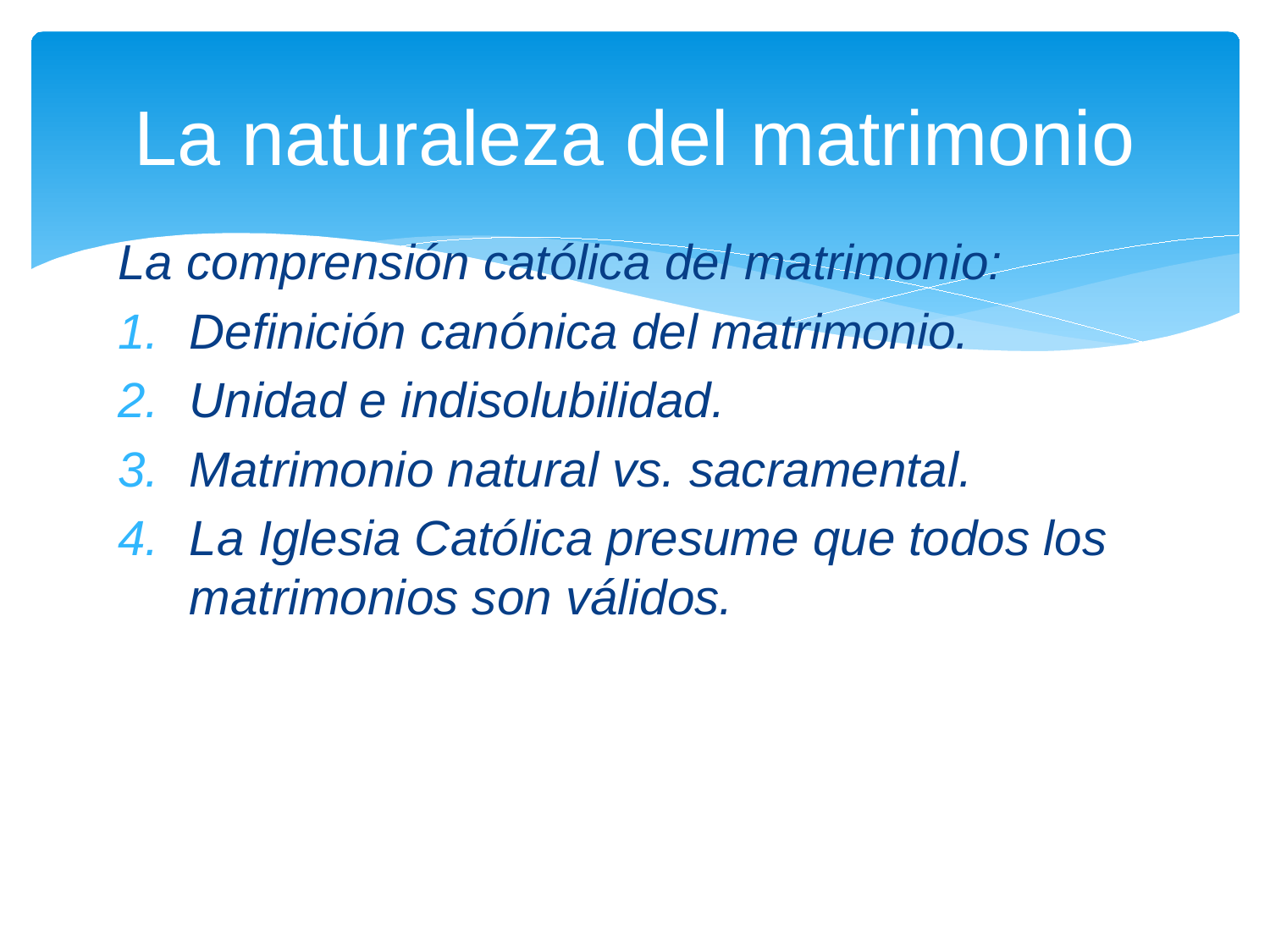

# La naturaleza del matrimonio
La comprensión católica del matrimonio:
Definición canónica del matrimonio.
Unidad e indisolubilidad.
Matrimonio natural vs. sacramental.
La Iglesia Católica presume que todos los matrimonios son válidos.